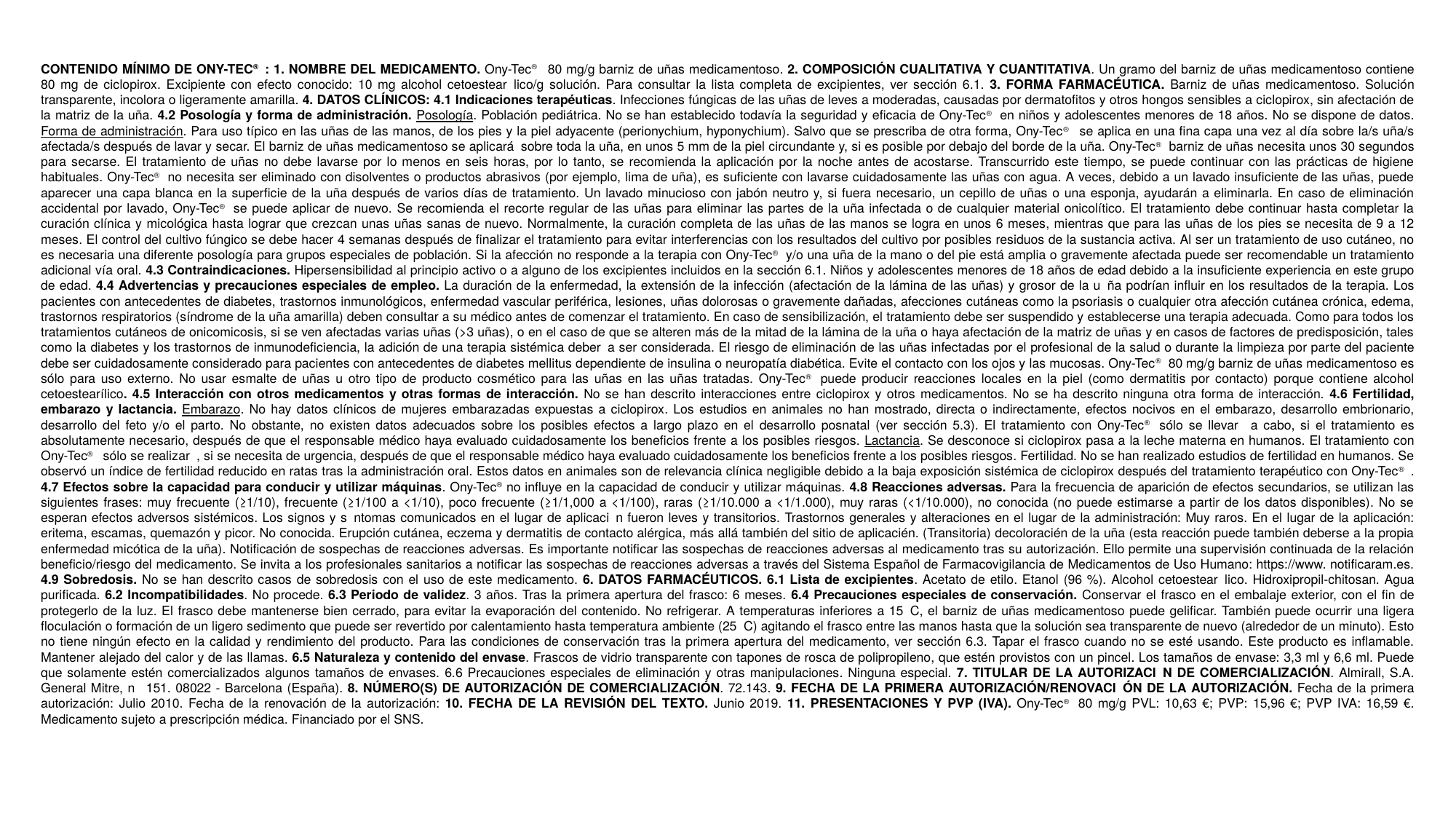

CONTENIDO MÍNIMO DE ONY-TEC® : 1. NOMBRE DEL MEDICAMENTO. Ony-Tec®  80 mg/g barniz de uñas medicamentoso. 2. COMPOSICIÓN CUALITATIVA Y CUANTITATIVA. Un gramo del barniz de uñas medicamentoso contiene 80 mg de ciclopirox. Excipiente con efecto conocido: 10 mg alcohol cetoestear lico/g solución. Para consultar la lista completa de excipientes, ver sección 6.1. 3. FORMA FARMACÉUTICA. Barniz de uñas medicamentoso. Solución transparente, incolora o ligeramente amarilla. 4. DATOS CLÍNICOS: 4.1 Indicaciones terapéuticas. Infecciones fúngicas de las uñas de leves a moderadas, causadas por dermatofitos y otros hongos sensibles a ciclopirox, sin afectación de la matriz de la uña. 4.2 Posología y forma de administración. Posología. Población pediátrica. No se han establecido todavía la seguridad y eficacia de Ony-Tec®  en niños y adolescentes menores de 18 años. No se dispone de datos. Forma de administración. Para uso típico en las uñas de las manos, de los pies y la piel adyacente (perionychium, hyponychium). Salvo que se prescriba de otra forma, Ony-Tec®  se aplica en una fina capa una vez al día sobre la/s uña/s afectada/s después de lavar y secar. El barniz de uñas medicamentoso se aplicará sobre toda la uña, en unos 5 mm de la piel circundante y, si es posible por debajo del borde de la uña. Ony-Tec®  barniz de uñas necesita unos 30 segundos para secarse. El tratamiento de uñas no debe lavarse por lo menos en seis horas, por lo tanto, se recomienda la aplicación por la noche antes de acostarse. Transcurrido este tiempo, se puede continuar con las prácticas de higiene habituales. Ony-Tec®  no necesita ser eliminado con disolventes o productos abrasivos (por ejemplo, lima de uña), es suficiente con lavarse cuidadosamente las uñas con agua. A veces, debido a un lavado insuficiente de las uñas, puede aparecer una capa blanca en la superficie de la uña después de varios días de tratamiento. Un lavado minucioso con jabón neutro y, si fuera necesario, un cepillo de uñas o una esponja, ayudarán a eliminarla. En caso de eliminación accidental por lavado, Ony-Tec®  se puede aplicar de nuevo. Se recomienda el recorte regular de las uñas para eliminar las partes de la uña infectada o de cualquier material onicolítico. El tratamiento debe continuar hasta completar la curación clínica y micológica hasta lograr que crezcan unas uñas sanas de nuevo. Normalmente, la curación completa de las uñas de las manos se logra en unos 6 meses, mientras que para las uñas de los pies se necesita de 9 a 12 meses. El control del cultivo fúngico se debe hacer 4 semanas después de finalizar el tratamiento para evitar interferencias con los resultados del cultivo por posibles residuos de la sustancia activa. Al ser un tratamiento de uso cutáneo, no es necesaria una diferente posología para grupos especiales de población. Si la afección no responde a la terapia con Ony-Tec®  y/o una uña de la mano o del pie está amplia o gravemente afectada puede ser recomendable un tratamiento adicional vía oral. 4.3 Contraindicaciones. Hipersensibilidad al principio activo o a alguno de los excipientes incluidos en la sección 6.1. Niños y adolescentes menores de 18 años de edad debido a la insuficiente experiencia en este grupo de edad. 4.4 Advertencias y precauciones especiales de empleo. La duración de la enfermedad, la extensión de la infección (afectación de la lámina de las uñas) y grosor de la u ña podrían influir en los resultados de la terapia. Los pacientes con antecedentes de diabetes, trastornos inmunológicos, enfermedad vascular periférica, lesiones, uñas dolorosas o gravemente dañadas, afecciones cutáneas como la psoriasis o cualquier otra afección cutánea crónica, edema, trastornos respiratorios (síndrome de la uña amarilla) deben consultar a su médico antes de comenzar el tratamiento. En caso de sensibilización, el tratamiento debe ser suspendido y establecerse una terapia adecuada. Como para todos los tratamientos cutáneos de onicomicosis, si se ven afectadas varias uñas (>3 uñas), o en el caso de que se alteren más de la mitad de la lámina de la uña o haya afectación de la matriz de uñas y en casos de factores de predisposición, tales como la diabetes y los trastornos de inmunodeficiencia, la adición de una terapia sistémica deber a ser considerada. El riesgo de eliminación de las uñas infectadas por el profesional de la salud o durante la limpieza por parte del paciente debe ser cuidadosamente considerado para pacientes con antecedentes de diabetes mellitus dependiente de insulina o neuropatía diabética. Evite el contacto con los ojos y las mucosas. Ony-Tec®  80 mg/g barniz de uñas medicamentoso es sólo para uso externo. No usar esmalte de uñas u otro tipo de producto cosmético para las uñas en las uñas tratadas. Ony-Tec®  puede producir reacciones locales en la piel (como dermatitis por contacto) porque contiene alcohol cetoestearílico. 4.5 Interacción con otros medicamentos y otras formas de interacción. No se han descrito interacciones entre ciclopirox y otros medicamentos. No se ha descrito ninguna otra forma de interacción. 4.6 Fertilidad, embarazo y lactancia. Embarazo. No hay datos clínicos de mujeres embarazadas expuestas a ciclopirox. Los estudios en animales no han mostrado, directa o indirectamente, efectos nocivos en el embarazo, desarrollo embrionario, desarrollo del feto y/o el parto. No obstante, no existen datos adecuados sobre los posibles efectos a largo plazo en el desarrollo posnatal (ver sección 5.3). El tratamiento con Ony-Tec®  sólo se llevar  a cabo, si el tratamiento es absolutamente necesario, después de que el responsable médico haya evaluado cuidadosamente los beneficios frente a los posibles riesgos. Lactancia. Se desconoce si ciclopirox pasa a la leche materna en humanos. El tratamiento con Ony-Tec®  sólo se realizar , si se necesita de urgencia, después de que el responsable médico haya evaluado cuidadosamente los beneficios frente a los posibles riesgos. Fertilidad. No se han realizado estudios de fertilidad en humanos. Se observó un índice de fertilidad reducido en ratas tras la administración oral. Estos datos en animales son de relevancia clínica negligible debido a la baja exposición sistémica de ciclopirox después del tratamiento terapéutico con Ony-Tec® . 4.7 Efectos sobre la capacidad para conducir y utilizar máquinas. Ony-Tec® no influye en la capacidad de conducir y utilizar máquinas. 4.8 Reacciones adversas. Para la frecuencia de aparición de efectos secundarios, se utilizan las siguientes frases: muy frecuente (≥1/10), frecuente (≥1/100 a <1/10), poco frecuente (≥1/1,000 a <1/100), raras (≥1/10.000 a <1/1.000), muy raras (<1/10.000), no conocida (no puede estimarse a partir de los datos disponibles). No se esperan efectos adversos sistémicos. Los signos y s ntomas comunicados en el lugar de aplicaci n fueron leves y transitorios. Trastornos generales y alteraciones en el lugar de la administración: Muy raros. En el lugar de la aplicación: eritema, escamas, quemazón y picor. No conocida. Erupción cutánea, eczema y dermatitis de contacto alérgica, más allá también del sitio de aplicacién. (Transitoria) decoloracién de la uña (esta reacción puede también deberse a la propia enfermedad micótica de la uña). Notificación de sospechas de reacciones adversas. Es importante notificar las sospechas de reacciones adversas al medicamento tras su autorización. Ello permite una supervisión continuada de la relación beneficio/riesgo del medicamento. Se invita a los profesionales sanitarios a notificar las sospechas de reacciones adversas a través del Sistema Español de Farmacovigilancia de Medicamentos de Uso Humano: https://www. notificaram.es. 4.9 Sobredosis. No se han descrito casos de sobredosis con el uso de este medicamento. 6. DATOS FARMACÉUTICOS. 6.1 Lista de excipientes. Acetato de etilo. Etanol (96 %). Alcohol cetoestear lico. Hidroxipropil-chitosan. Agua purificada. 6.2 Incompatibilidades. No procede. 6.3 Periodo de validez. 3 años. Tras la primera apertura del frasco: 6 meses. 6.4 Precauciones especiales de conservación. Conservar el frasco en el embalaje exterior, con el fin de protegerlo de la luz. El frasco debe mantenerse bien cerrado, para evitar la evaporación del contenido. No refrigerar. A temperaturas inferiores a 15 C, el barniz de uñas medicamentoso puede gelificar. También puede ocurrir una ligera floculación o formación de un ligero sedimento que puede ser revertido por calentamiento hasta temperatura ambiente (25 C) agitando el frasco entre las manos hasta que la solución sea transparente de nuevo (alrededor de un minuto). Esto no tiene ningún efecto en la calidad y rendimiento del producto. Para las condiciones de conservación tras la primera apertura del medicamento, ver sección 6.3. Tapar el frasco cuando no se esté usando. Este producto es inflamable. Mantener alejado del calor y de las llamas. 6.5 Naturaleza y contenido del envase. Frascos de vidrio transparente con tapones de rosca de polipropileno, que estén provistos con un pincel. Los tamaños de envase: 3,3 ml y 6,6 ml. Puede que solamente estén comercializados algunos tamaños de envases. 6.6 Precauciones especiales de eliminación y otras manipulaciones. Ninguna especial. 7. TITULAR DE LA AUTORIZACI N DE COMERCIALIZACIÓN. Almirall, S.A. General Mitre, n  151. 08022 - Barcelona (España). 8. NÚMERO(S) DE AUTORIZACIÓN DE COMERCIALIZACIÓN. 72.143. 9. FECHA DE LA PRIMERA AUTORIZACIÓN/RENOVACI ÓN DE LA AUTORIZACIÓN. Fecha de la primera autorización: Julio 2010. Fecha de la renovación de la autorización: 10. FECHA DE LA REVISIÓN DEL TEXTO. Junio 2019. 11. PRESENTACIONES Y PVP (IVA). Ony-Tec®  80 mg/g PVL: 10,63 €; PVP: 15,96 €; PVP IVA: 16,59 €. Medicamento sujeto a prescripción médica. Financiado por el SNS.